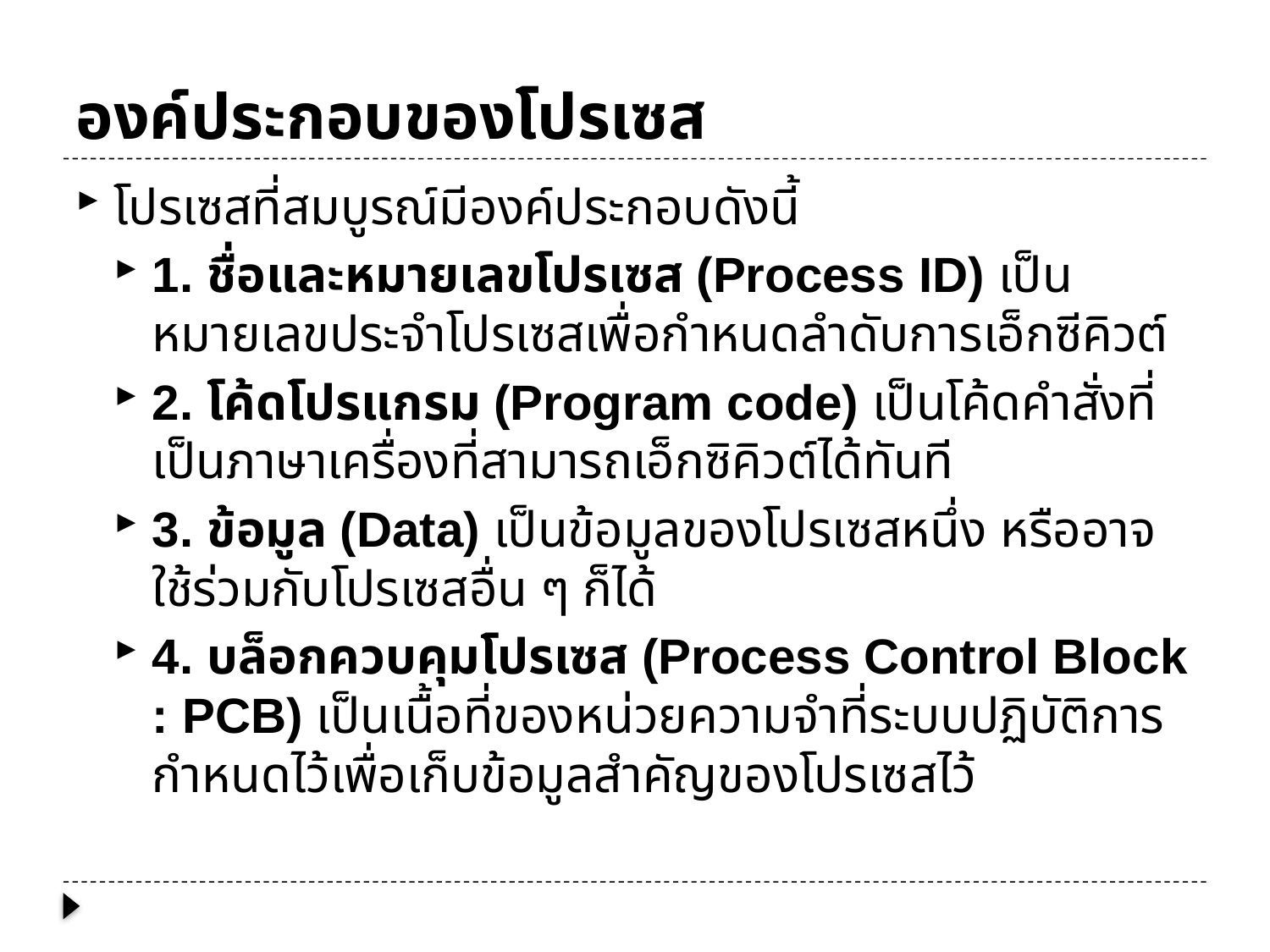

# องค์ประกอบของโปรเซส
โปรเซสที่สมบูรณ์มีองค์ประกอบดังนี้
1. ชื่อและหมายเลขโปรเซส (Process ID) เป็นหมายเลขประจำโปรเซสเพื่อกำหนดลำดับการเอ็กซีคิวต์
2. โค้ดโปรแกรม (Program code) เป็นโค้ดคำสั่งที่เป็นภาษาเครื่องที่สามารถเอ็กซิคิวต์ได้ทันที
3. ข้อมูล (Data) เป็นข้อมูลของโปรเซสหนึ่ง หรืออาจใช้ร่วมกับโปรเซสอื่น ๆ ก็ได้
4. บล็อกควบคุมโปรเซส (Process Control Block : PCB) เป็นเนื้อที่ของหน่วยความจำที่ระบบปฏิบัติการกำหนดไว้เพื่อเก็บข้อมูลสำคัญของโปรเซสไว้